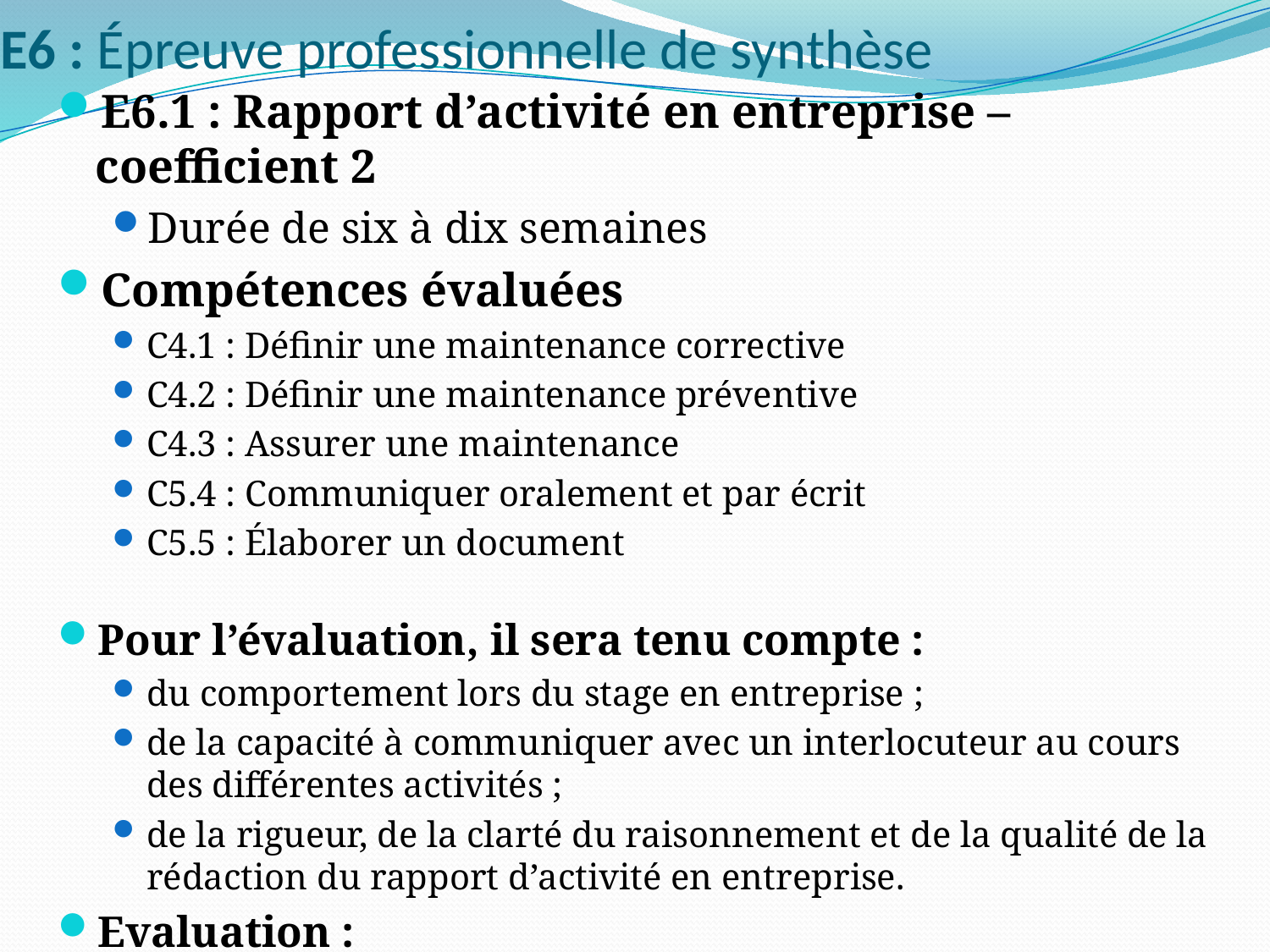

# E6 : Épreuve professionnelle de synthèse
E6.1 : Rapport d’activité en entreprise – coefficient 2
Durée de six à dix semaines
Compétences évaluées
C4.1 : Définir une maintenance corrective
C4.2 : Définir une maintenance préventive
C4.3 : Assurer une maintenance
C5.4 : Communiquer oralement et par écrit
C5.5 : Élaborer un document

Pour l’évaluation, il sera tenu compte :
du comportement lors du stage en entreprise ;
de la capacité à communiquer avec un interlocuteur au cours des différentes activités ;
de la rigueur, de la clarté du raisonnement et de la qualité de la rédaction du rapport d’activité en entreprise.
Evaluation :
Note entérinée par la commission de E62 sans la présence du candidat